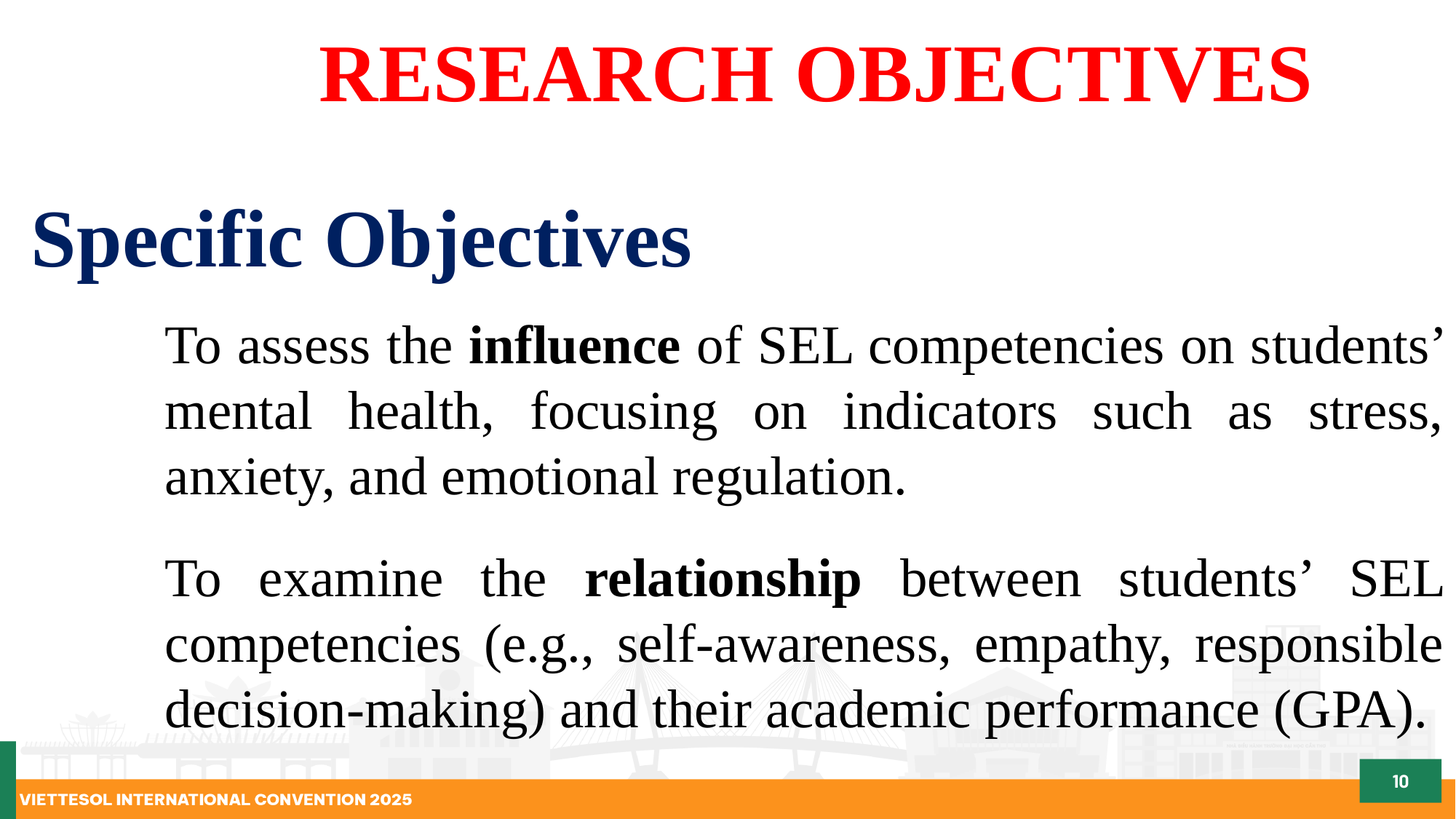

RESEARCH OBJECTIVES
 Specific Objectives
To assess the influence of SEL competencies on students’ mental health, focusing on indicators such as stress, anxiety, and emotional regulation.
To examine the relationship between students’ SEL competencies (e.g., self-awareness, empathy, responsible decision-making) and their academic performance (GPA).
10